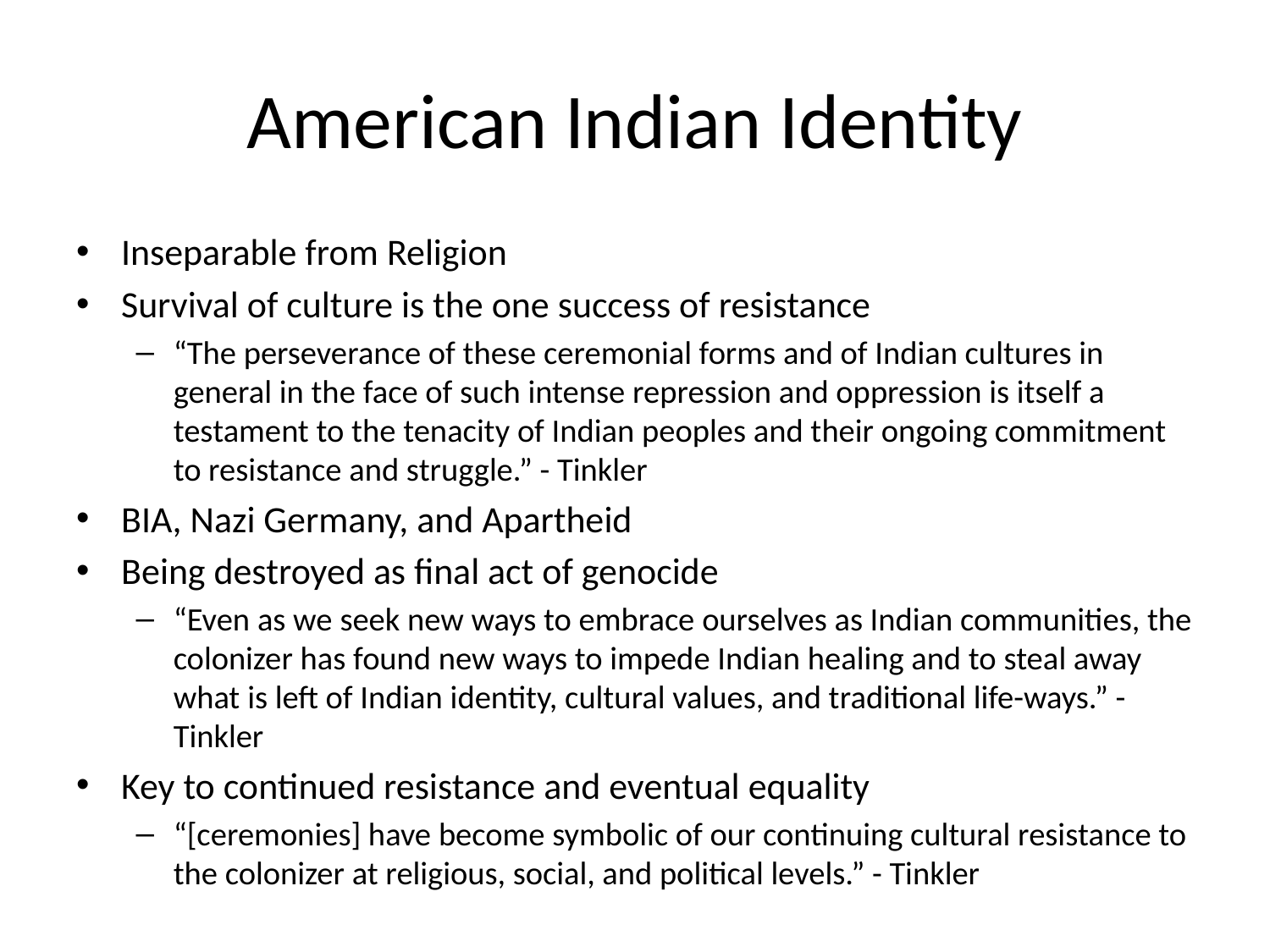

# American Indian Identity
Inseparable from Religion
Survival of culture is the one success of resistance
“The perseverance of these ceremonial forms and of Indian cultures in general in the face of such intense repression and oppression is itself a testament to the tenacity of Indian peoples and their ongoing commitment to resistance and struggle.” - Tinkler
BIA, Nazi Germany, and Apartheid
Being destroyed as final act of genocide
“Even as we seek new ways to embrace ourselves as Indian communities, the colonizer has found new ways to impede Indian healing and to steal away what is left of Indian identity, cultural values, and traditional life-ways.” - Tinkler
Key to continued resistance and eventual equality
“[ceremonies] have become symbolic of our continuing cultural resistance to the colonizer at religious, social, and political levels.” - Tinkler